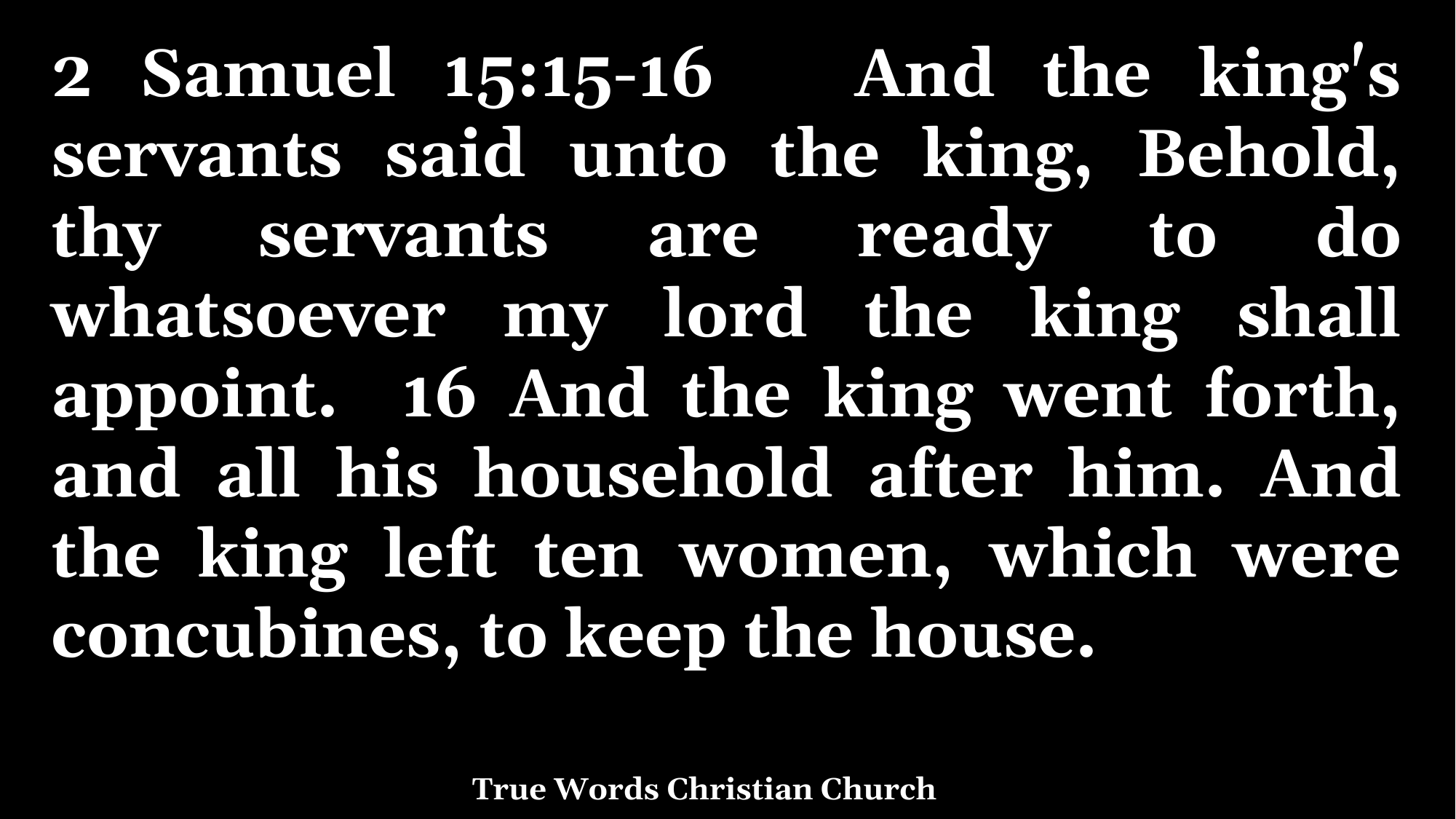

2 Samuel 15:15-16   And the king's servants said unto the king, Behold, thy servants are ready to do whatsoever my lord the king shall appoint.  16 And the king went forth, and all his household after him. And the king left ten women, which were concubines, to keep the house.
True Words Christian Church